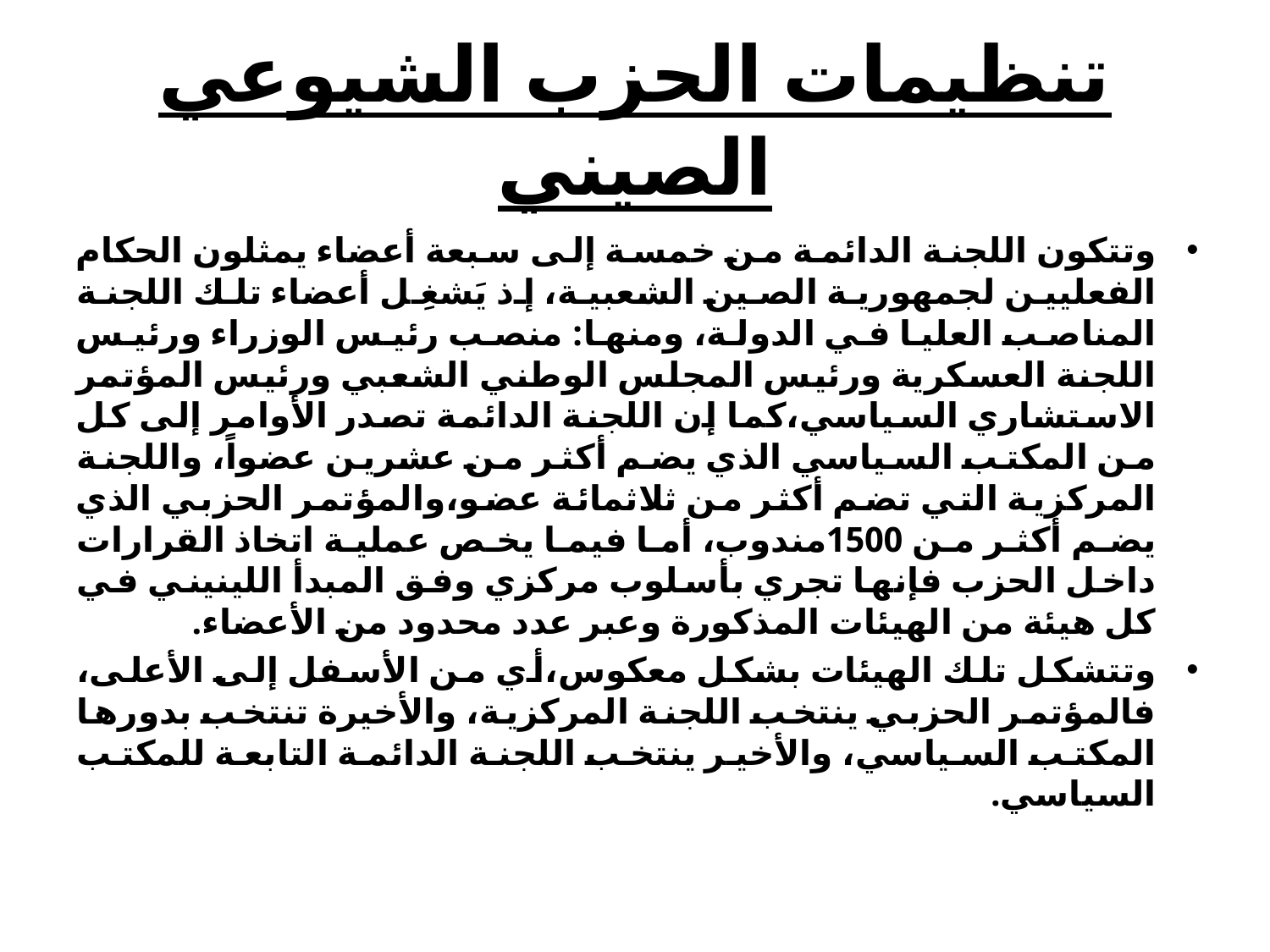

# تنظيمات الحزب الشيوعي الصيني
وتتكون اللجنة الدائمة من خمسة إلى سبعة أعضاء يمثلون الحكام الفعليين لجمهورية الصين الشعبية، إذ يَشغِل أعضاء تلك اللجنة المناصب العليا في الدولة، ومنها: منصب رئيس الوزراء ورئيس اللجنة العسكرية ورئيس المجلس الوطني الشعبي ورئيس المؤتمر الاستشاري السياسي،كما إن اللجنة الدائمة تصدر الأوامر إلى كل من المكتب السياسي الذي يضم أكثر من عشرين عضواً، واللجنة المركزية التي تضم أكثر من ثلاثمائة عضو،والمؤتمر الحزبي الذي يضم أكثر من 1500مندوب، أما فيما يخص عملية اتخاذ القرارات داخل الحزب فإنها تجري بأسلوب مركزي وفق المبدأ اللينيني في كل هيئة من الهيئات المذكورة وعبر عدد محدود من الأعضاء.
وتتشكل تلك الهيئات بشكل معكوس،أي من الأسفل إلى الأعلى، فالمؤتمر الحزبي ينتخب اللجنة المركزية، والأخيرة تنتخب بدورها المكتب السياسي، والأخير ينتخب اللجنة الدائمة التابعة للمكتب السياسي.